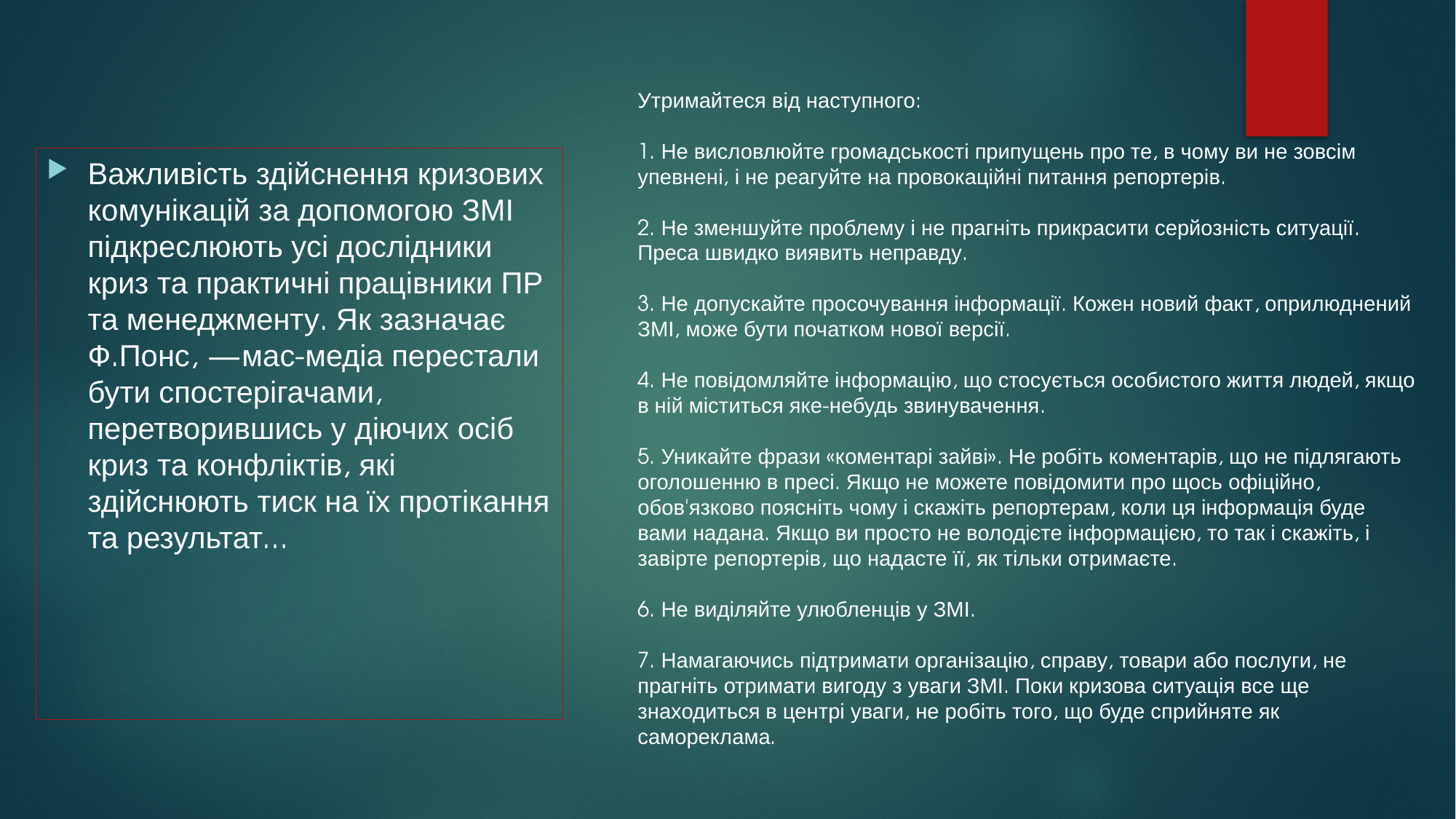

Утримайтеся від наступного:

1. Не висловлюйте громадськості припущень про те, в чому ви не зовсім упевнені, і не реагуйте на провокаційні питання репортерів.

2. Не зменшуйте проблему і не прагніть прикрасити серйозність ситуації. Преса швидко виявить неправду.

3. Не допускайте просочування інформації. Кожен новий факт, оприлюднений ЗМІ, може бути початком нової версії.

4. Не повідомляйте інформацію, що стосується особистого життя людей, якщо в ній міститься яке-небудь звинувачення.

5. Уникайте фрази «коментарі зайві». Не робіть коментарів, що не підлягають оголошенню в пресі. Якщо не можете повідомити про щось офіційно, обов'язково поясніть чому і скажіть репортерам, коли ця інформація буде вами надана. Якщо ви просто не володієте інформацією, то так і скажіть, і завірте репортерів, що надасте її, як тільки отримаєте.

6. Не виділяйте улюбленців у ЗМІ.

7. Намагаючись підтримати організацію, справу, товари або послуги, не прагніть отримати вигоду з уваги ЗМІ. Поки кризова ситуація все ще знаходиться в центрі уваги, не робіть того, що буде сприйняте як самореклама.
Важливість здійснення кризових комунікацій за допомогою ЗМІ підкреслюють усі дослідники криз та практичні працівники ПР та менеджменту. Як зазначає Ф.Понс, ―мас-медіа перестали бути спостерігачами, перетворившись у діючих осіб криз та конфліктів, які здійснюють тиск на їх протікання та результат…